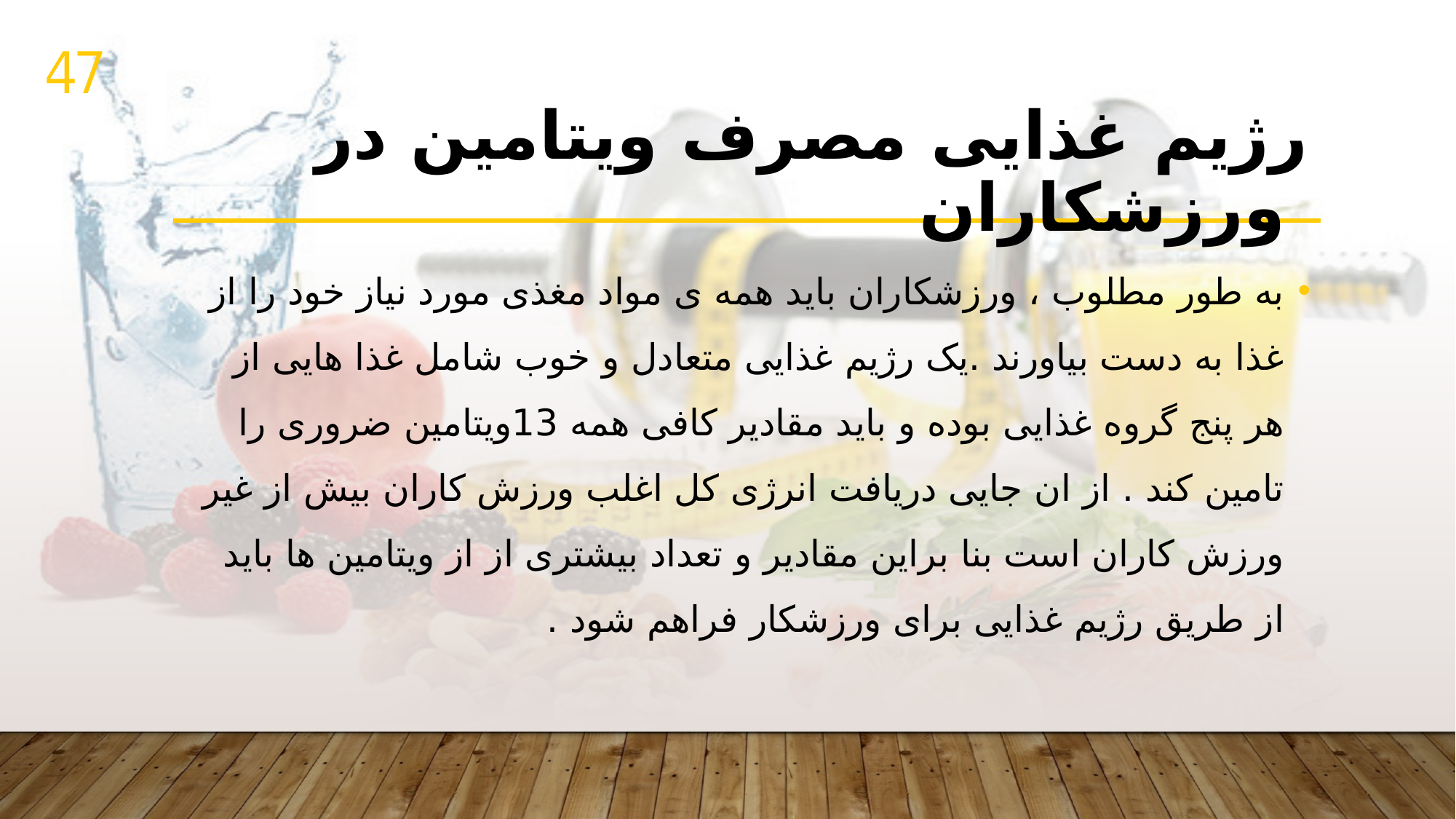

47
# رژیم غذایی مصرف ویتامین در ورزشکاران
به طور مطلوب ، ورزشکاران باید همه ی مواد مغذی مورد نیاز خود را از غذا به دست بیاورند .یک رژیم غذایی متعادل و خوب شامل غذا هایی از هر پنج گروه غذایی بوده و باید مقادیر کافی همه 13ویتامین ضروری را تامین کند . از ان جایی دریافت انرژی کل اغلب ورزش کاران بیش از غیر ورزش کاران است بنا براین مقادیر و تعداد بیشتری از از ویتامین ها باید از طریق رژیم غذایی برای ورزشکار فراهم شود .